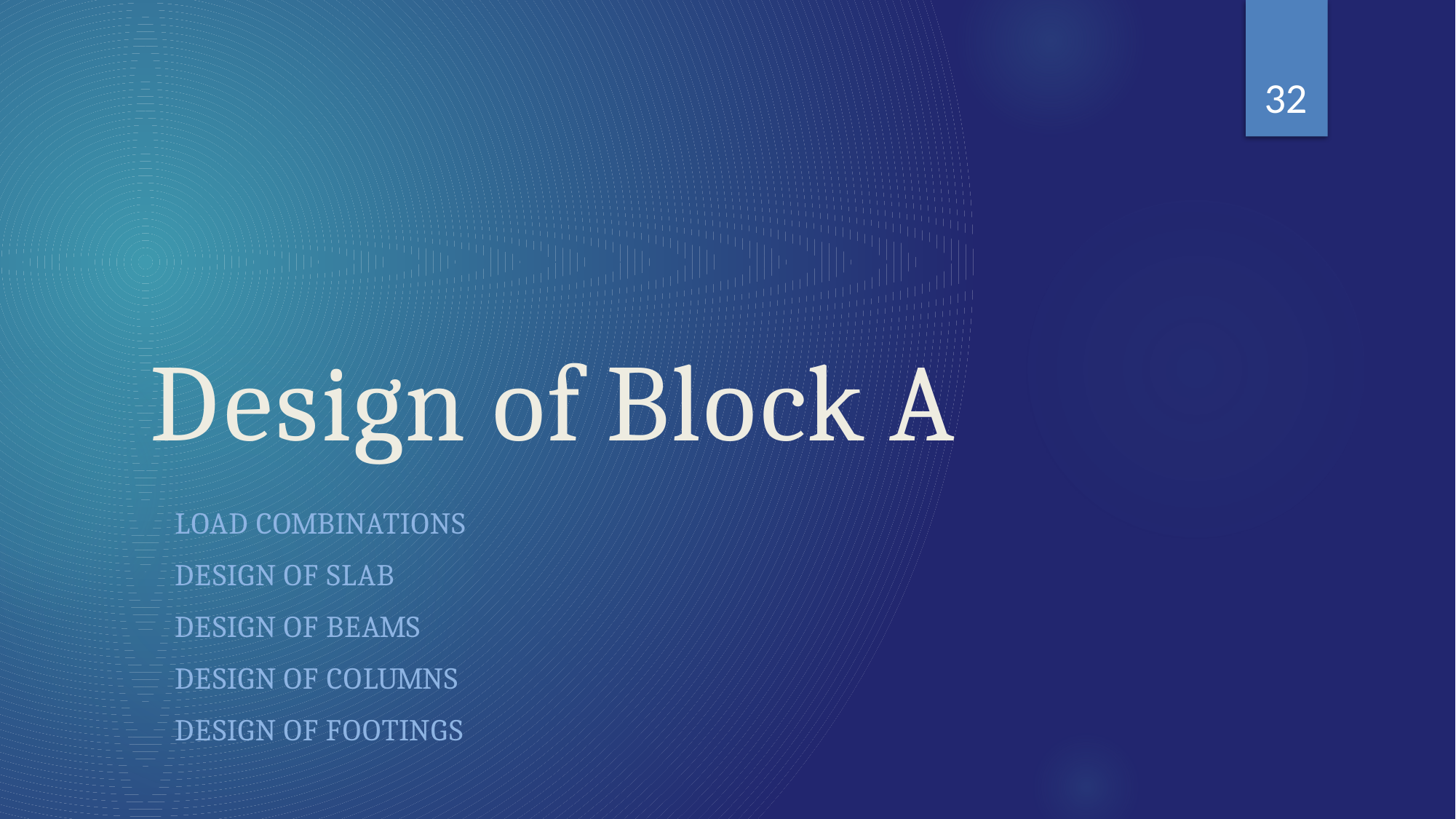

32
# Design of Block A
Load combinations
DESIGN OF SLAB
DESIGN OF BEAMS
DESIGN OF COLUMNS
DESIGN OF FOOTINGS